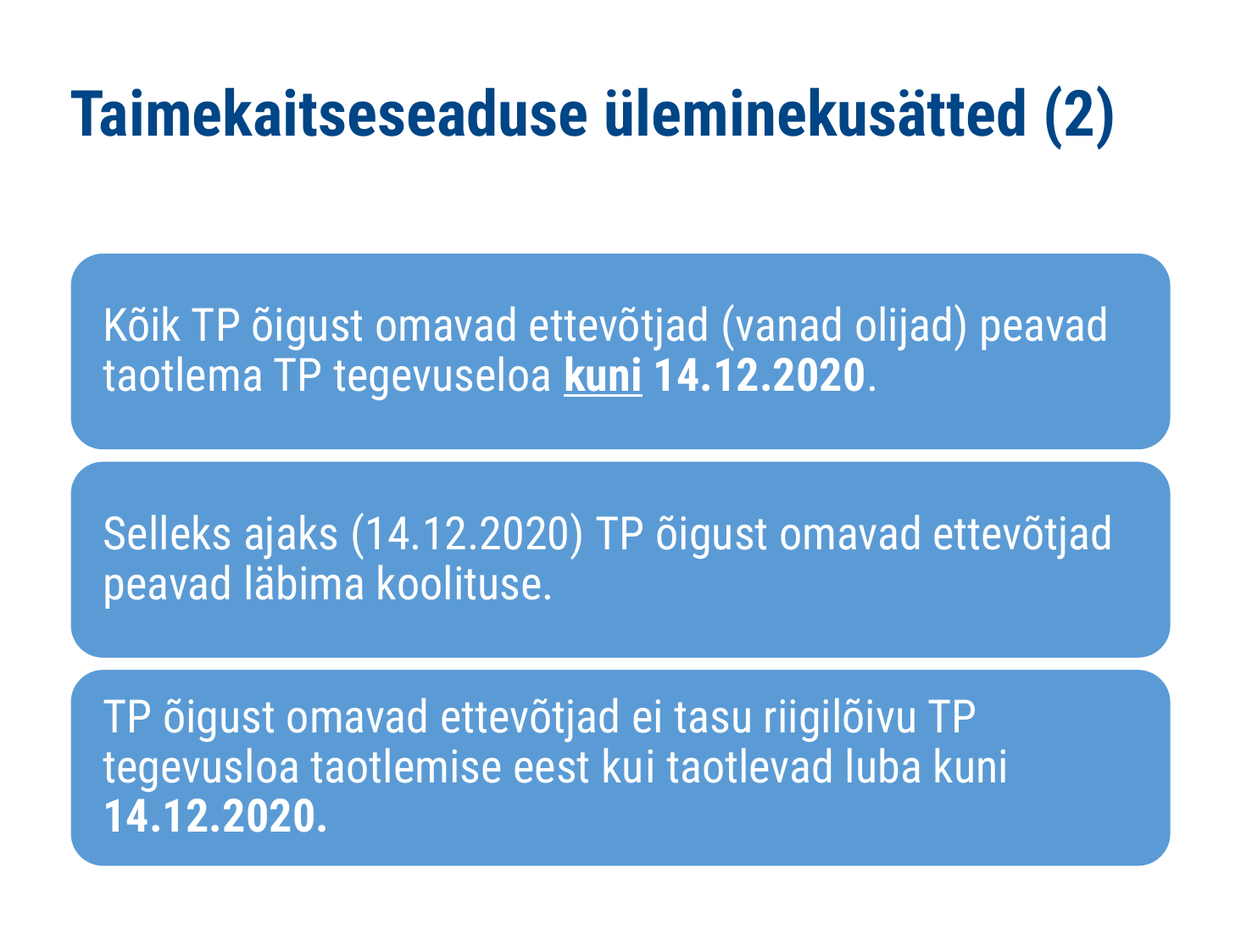

# Taimekaitseseaduse üleminekusätted (2)
Kõik TP õigust omavad ettevõtjad (vanad olijad) peavad taotlema TP tegevuseloa kuni 14.12.2020.
Selleks ajaks (14.12.2020) TP õigust omavad ettevõtjad peavad läbima koolituse.
TP õigust omavad ettevõtjad ei tasu riigilõivu TP tegevusloa taotlemise eest kui taotlevad luba kuni 14.12.2020.